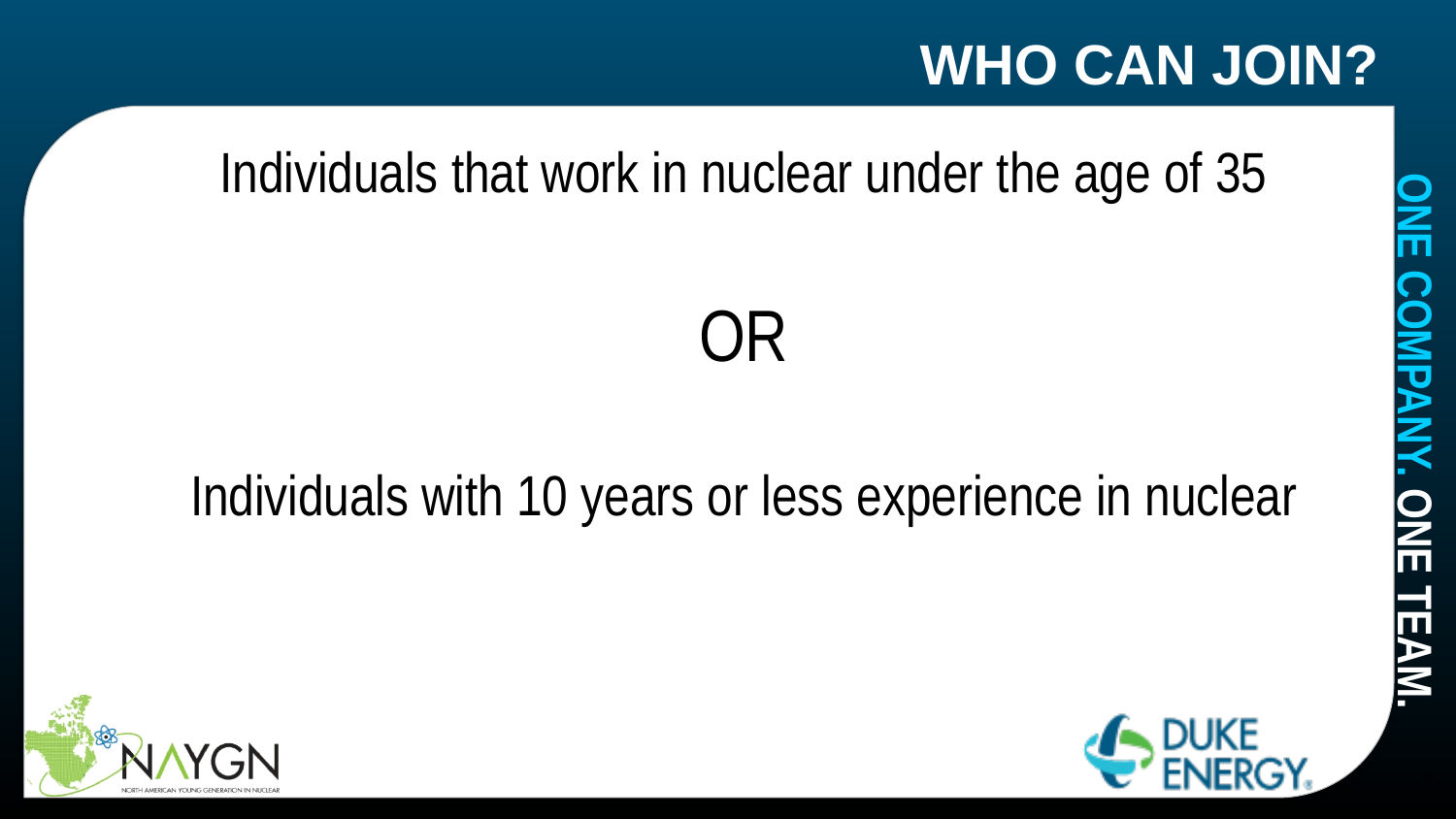

# Who Can Join?
Individuals that work in nuclear under the age of 35

OR

Individuals with 10 years or less experience in nuclear

4